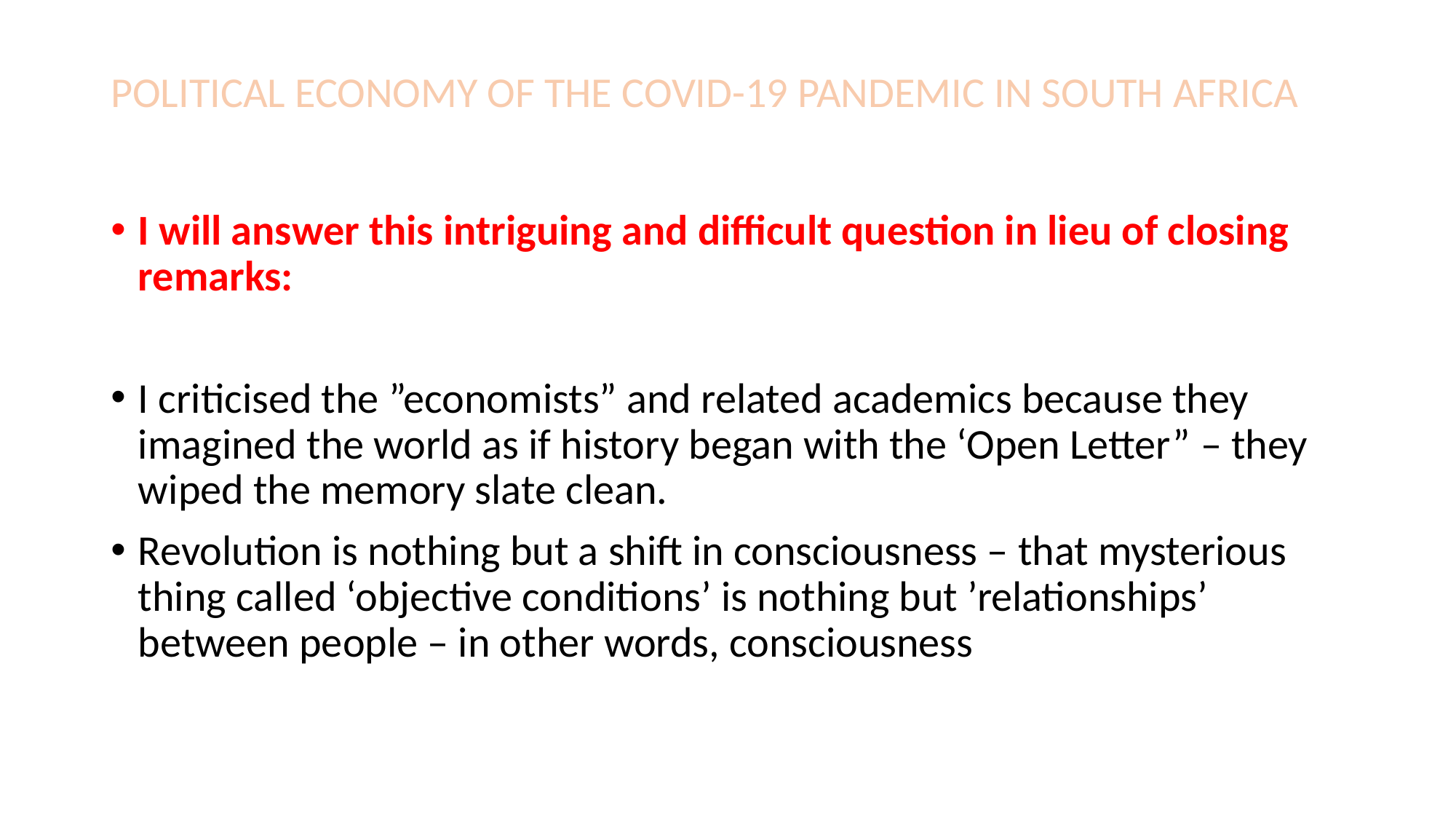

# POLITICAL ECONOMY OF THE COVID-19 PANDEMIC IN SOUTH AFRICA

I will answer this intriguing and difficult question in lieu of closing remarks:

I criticised the ”economists” and related academics because they imagined the world as if history began with the ‘Open Letter” – they wiped the memory slate clean.
Revolution is nothing but a shift in consciousness – that mysterious thing called ‘objective conditions’ is nothing but ’relationships’ between people – in other words, consciousness